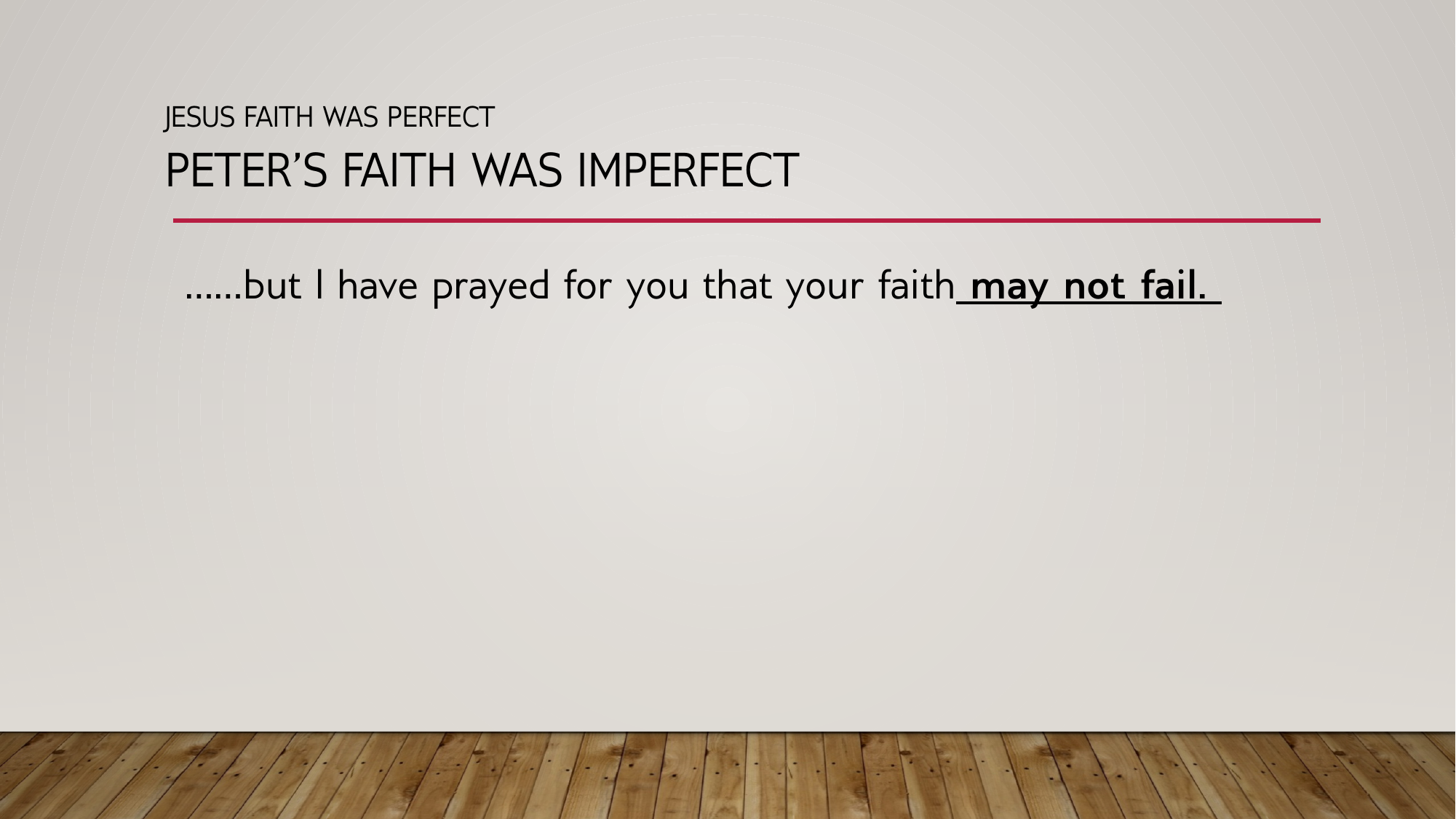

Jesus faith was perfect
# Peter’s faith was imperfect
……but I have prayed for you that your faith may not fail.